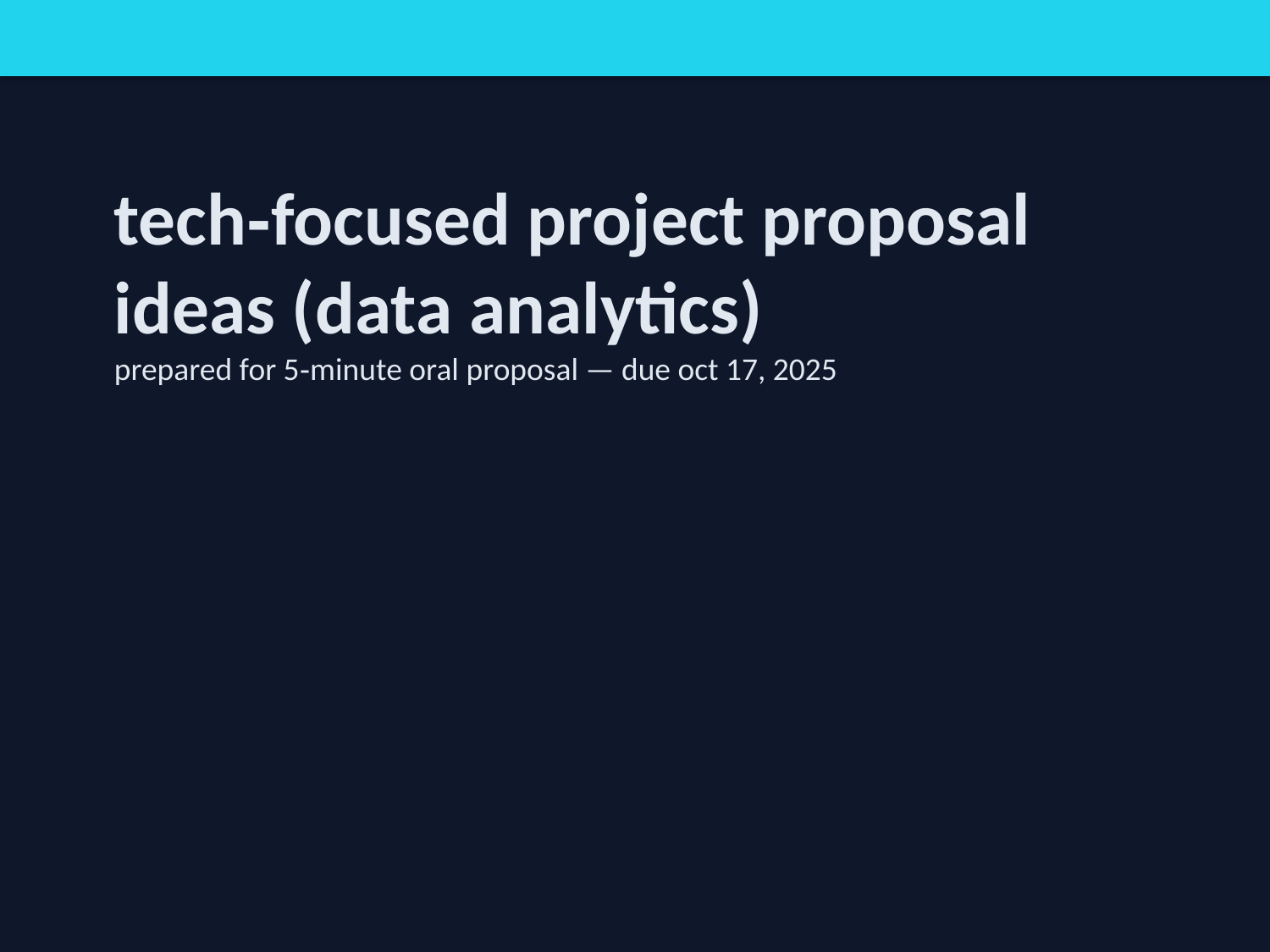

tech‑focused project proposal ideas (data analytics)
prepared for 5‑minute oral proposal — due oct 17, 2025